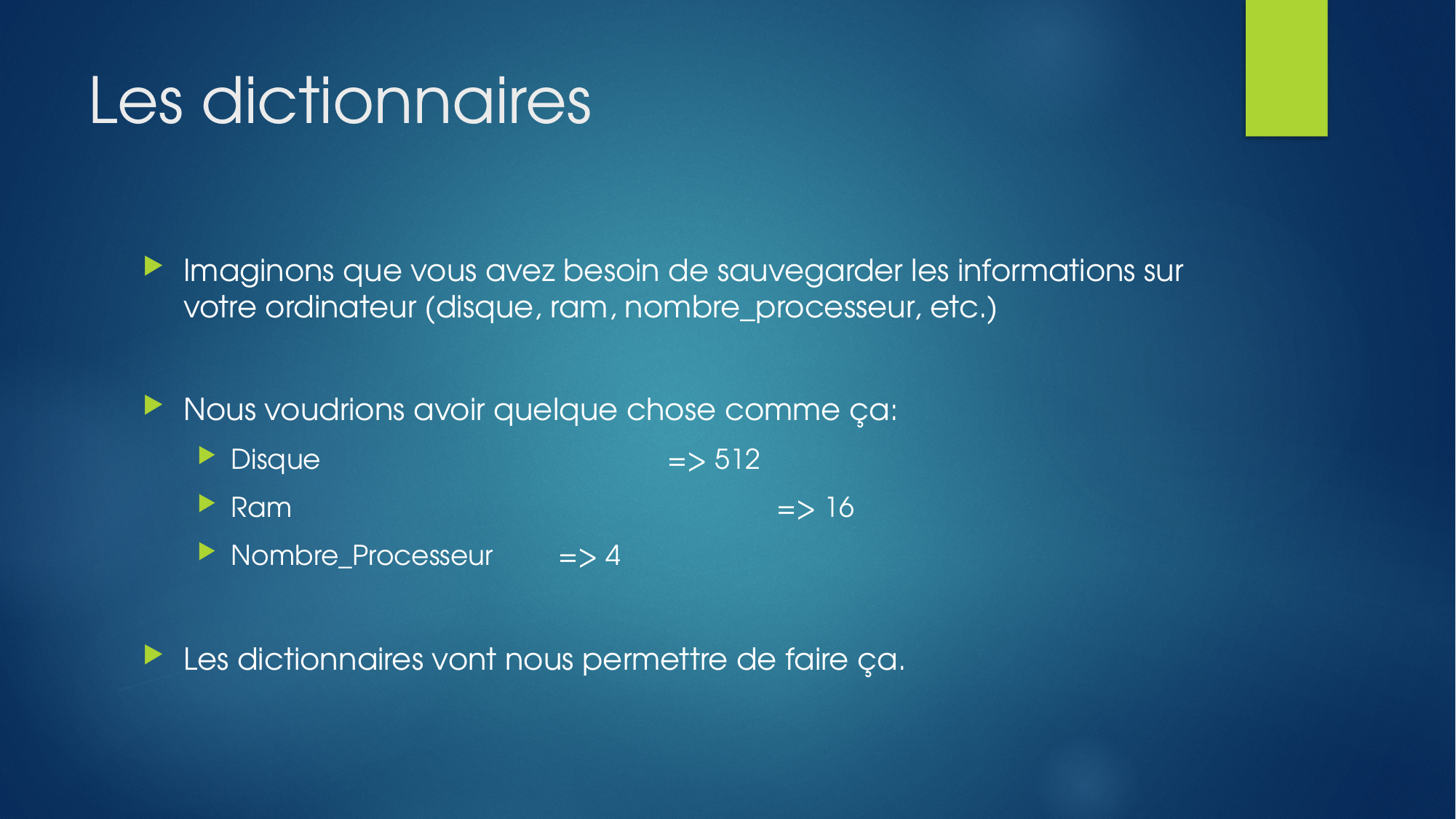

# Les dictionnaires
Imaginons que vous avez besoin de sauvegarder les informations sur votre ordinateur (disque, ram, nombre_processeur, etc.)

Nous voudrions avoir quelque chose comme ça:
Disque 				=> 512
Ram					=> 16
Nombre_Processeur	=> 4

Les dictionnaires vont nous permettre de faire ça.